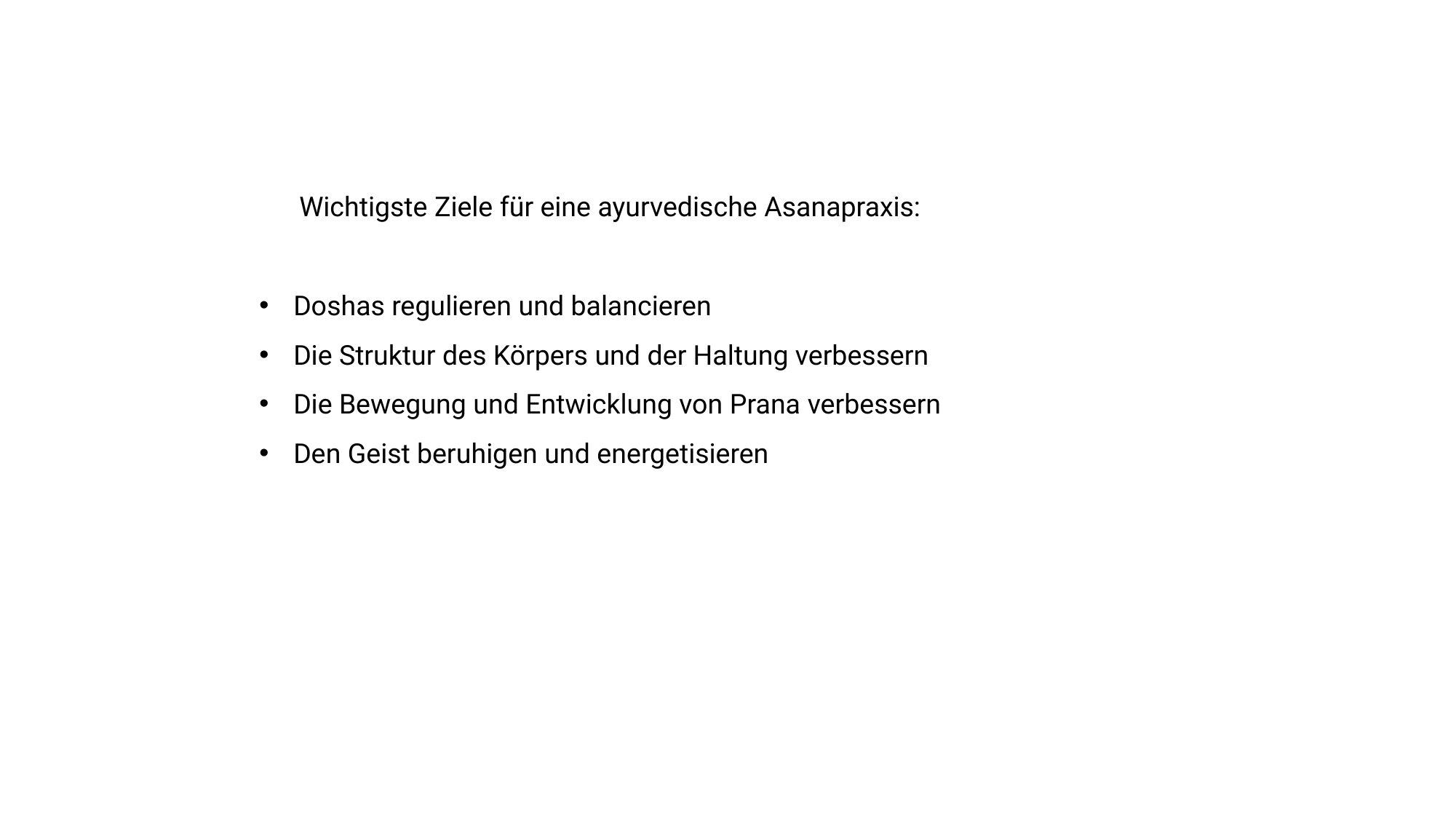

Wichtigste Ziele für eine ayurvedische Asanapraxis:

Doshas regulieren und balancieren
Die Struktur des Körpers und der Haltung verbessern
Die Bewegung und Entwicklung von Prana verbessern
Den Geist beruhigen und energetisieren